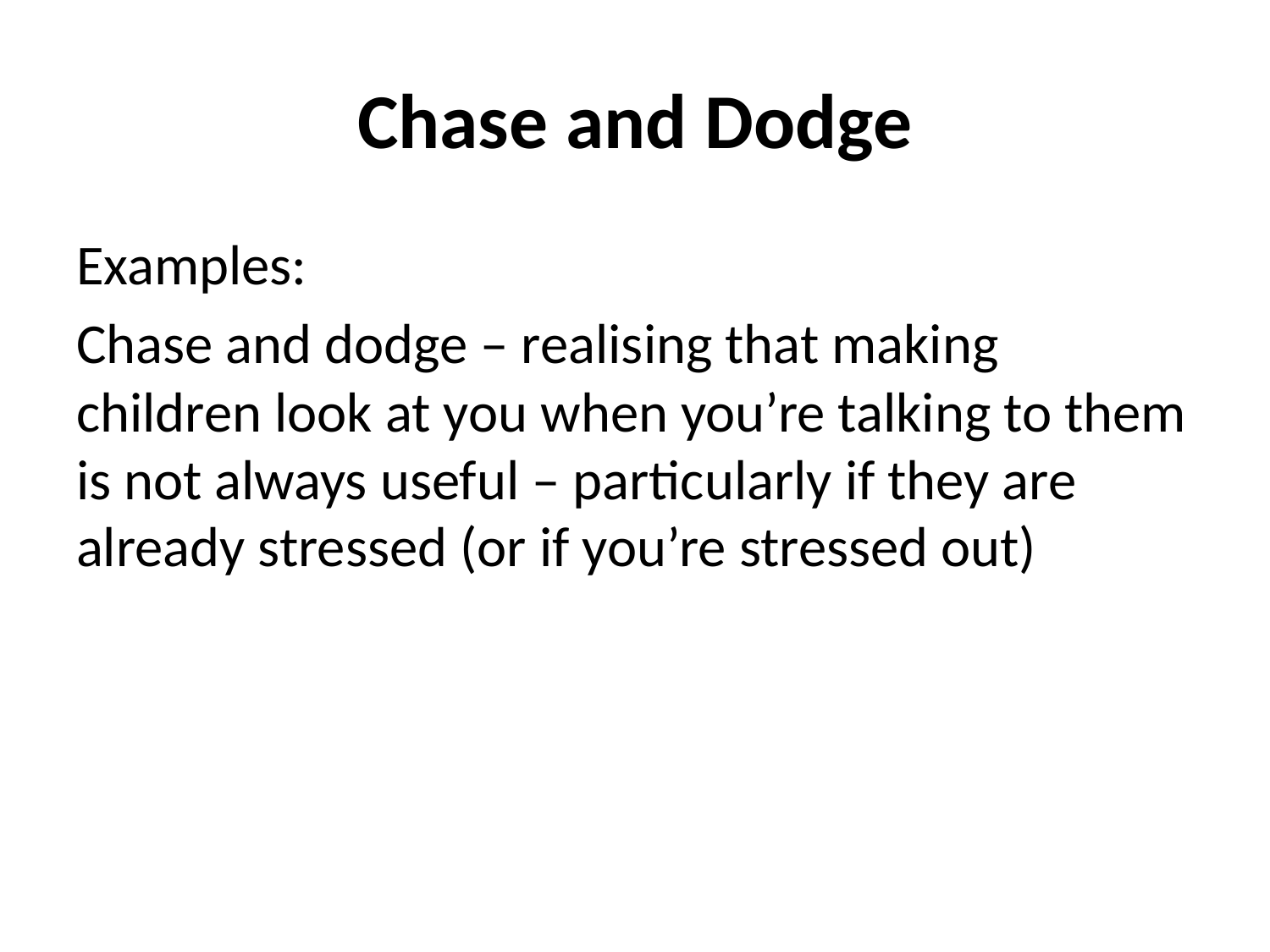

# Chase and Dodge
Examples:
Chase and dodge – realising that making children look at you when you’re talking to them is not always useful – particularly if they are already stressed (or if you’re stressed out)